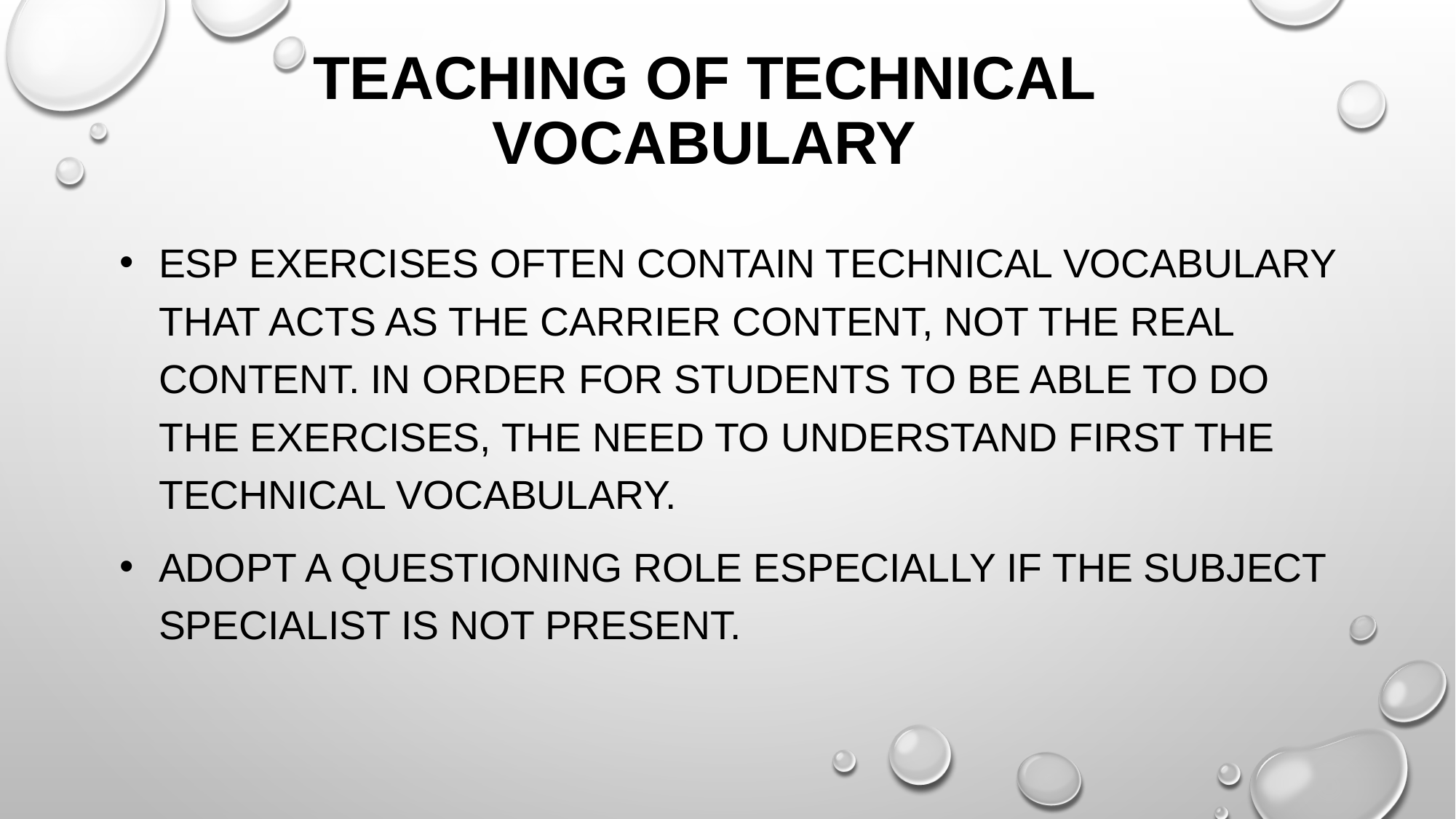

# Teaching of technical vocabulary
ESP exercises often contain technical vocabulary that acts as the carrier content, not the real content. In order for students to be able to do the exercises, the need to understand first the technical vocabulary.
Adopt a questioning role especially if the subject specialist is not present.